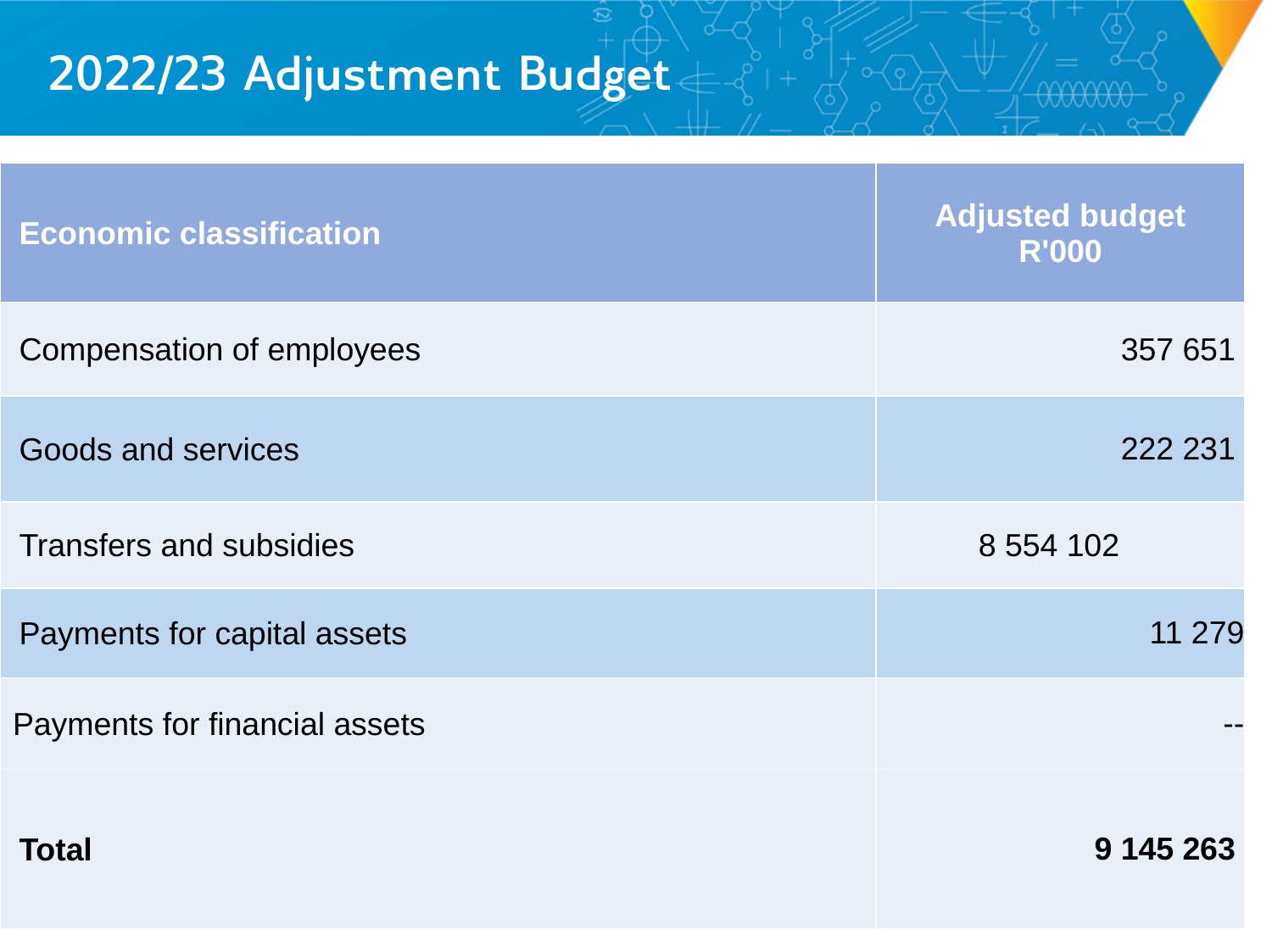

# 2022/23 Adjustment Budget
| Economic classification | Adjusted budget R'000 |
| --- | --- |
| Compensation of employees | 357 651 |
| Goods and services | 222 231 |
| Transfers and subsidies | 8 554 102 |
| Payments for capital assets | 11 279 |
| Payments for financial assets | -- |
| Total | 9 145 263 |
59